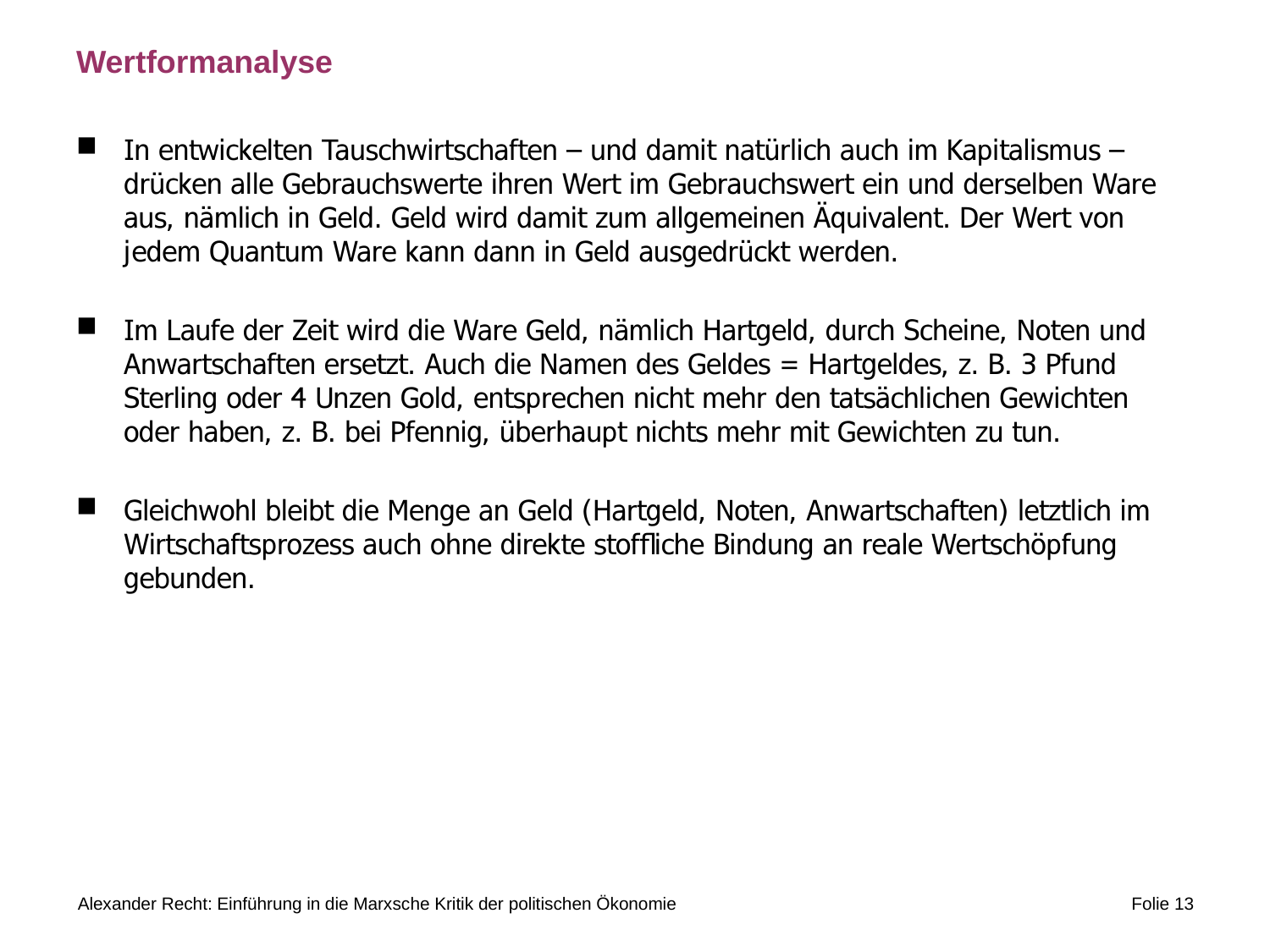

# Wertformanalyse
In entwickelten Tauschwirtschaften – und damit natürlich auch im Kapitalismus – drücken alle Gebrauchswerte ihren Wert im Gebrauchswert ein und derselben Ware aus, nämlich in Geld. Geld wird damit zum allgemeinen Äquivalent. Der Wert von jedem Quantum Ware kann dann in Geld ausgedrückt werden.

Im Laufe der Zeit wird die Ware Geld, nämlich Hartgeld, durch Scheine, Noten und Anwartschaften ersetzt. Auch die Namen des Geldes = Hartgeldes, z. B. 3 Pfund Sterling oder 4 Unzen Gold, entsprechen nicht mehr den tatsächlichen Gewichten oder haben, z. B. bei Pfennig, überhaupt nichts mehr mit Gewichten zu tun.

Gleichwohl bleibt die Menge an Geld (Hartgeld, Noten, Anwartschaften) letztlich im Wirtschaftsprozess auch ohne direkte stoffliche Bindung an reale Wertschöpfung gebunden.

Alexander Recht: Einführung in die Marxsche Kritik der politischen Ökonomie
Folie 13